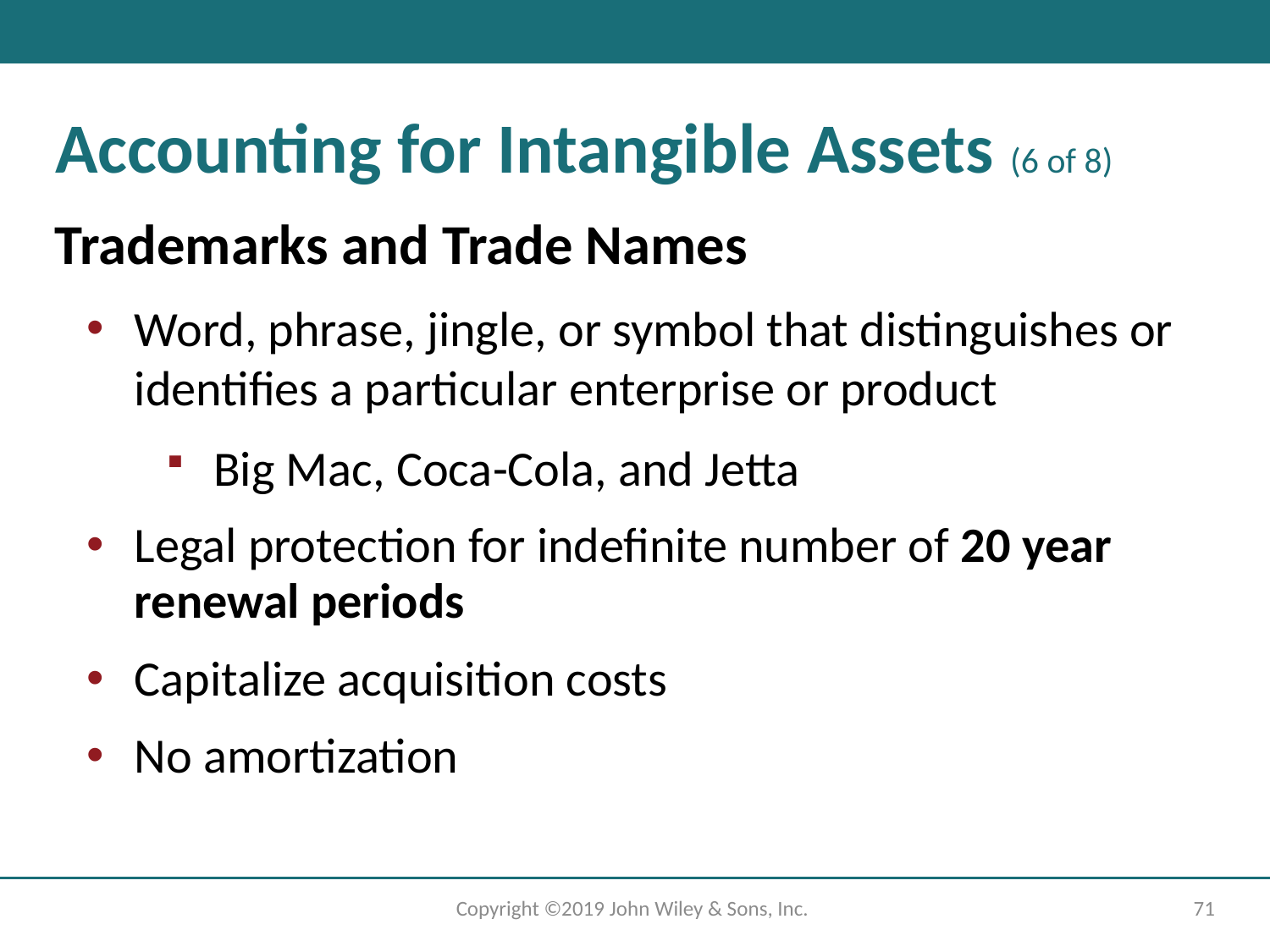

# Accounting for Intangible Assets (6 of 8)
Trademarks and Trade Names
Word, phrase, jingle, or symbol that distinguishes or identifies a particular enterprise or product
Big Mac, Coca-Cola, and Jetta
Legal protection for indefinite number of 20 year renewal periods
Capitalize acquisition costs
No amortization
Copyright ©2019 John Wiley & Sons, Inc.
71